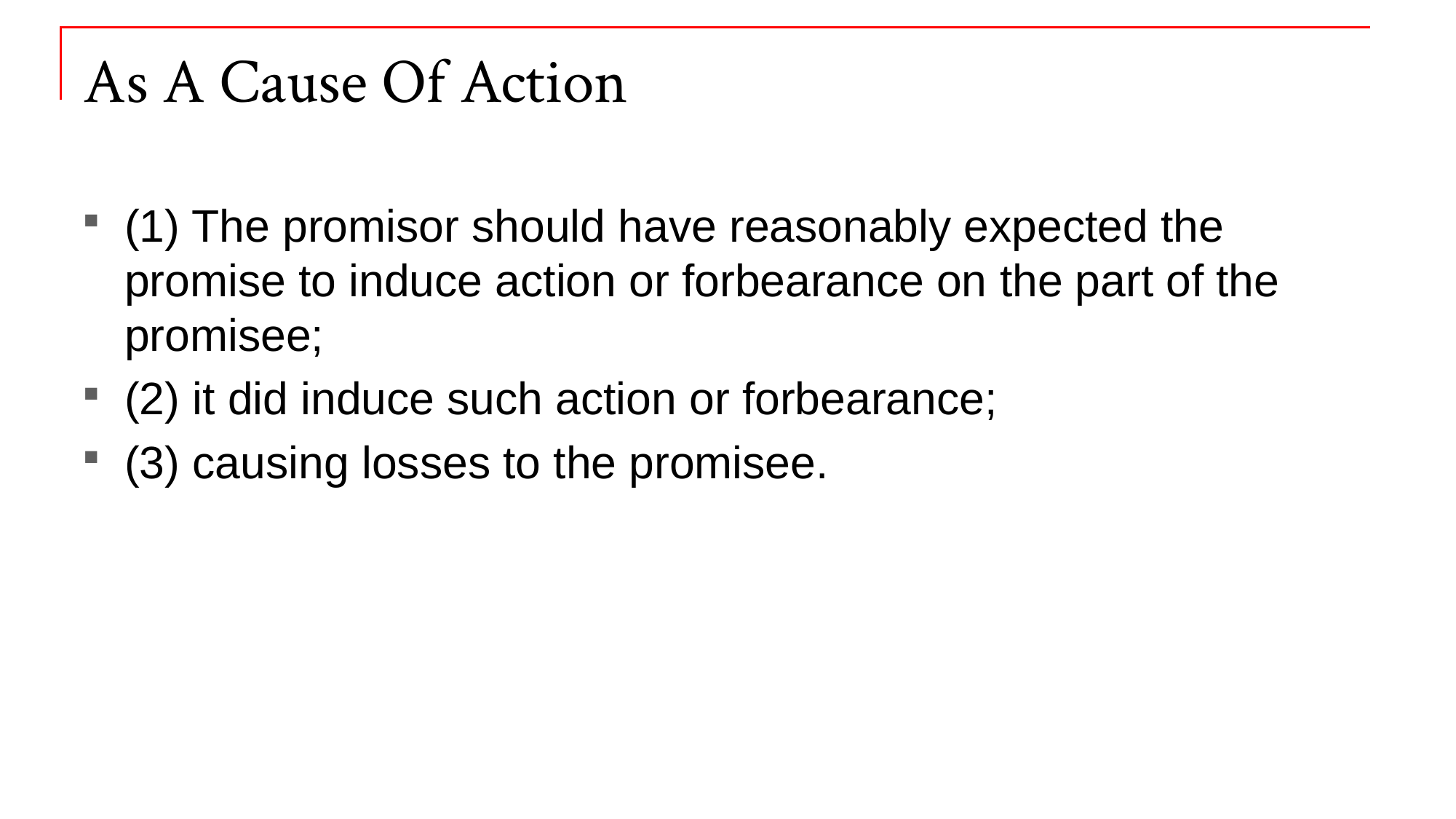

# As A Cause Of Action
(1) The promisor should have reasonably expected the promise to induce action or forbearance on the part of the promisee;
(2) it did induce such action or forbearance;
(3) causing losses to the promisee.